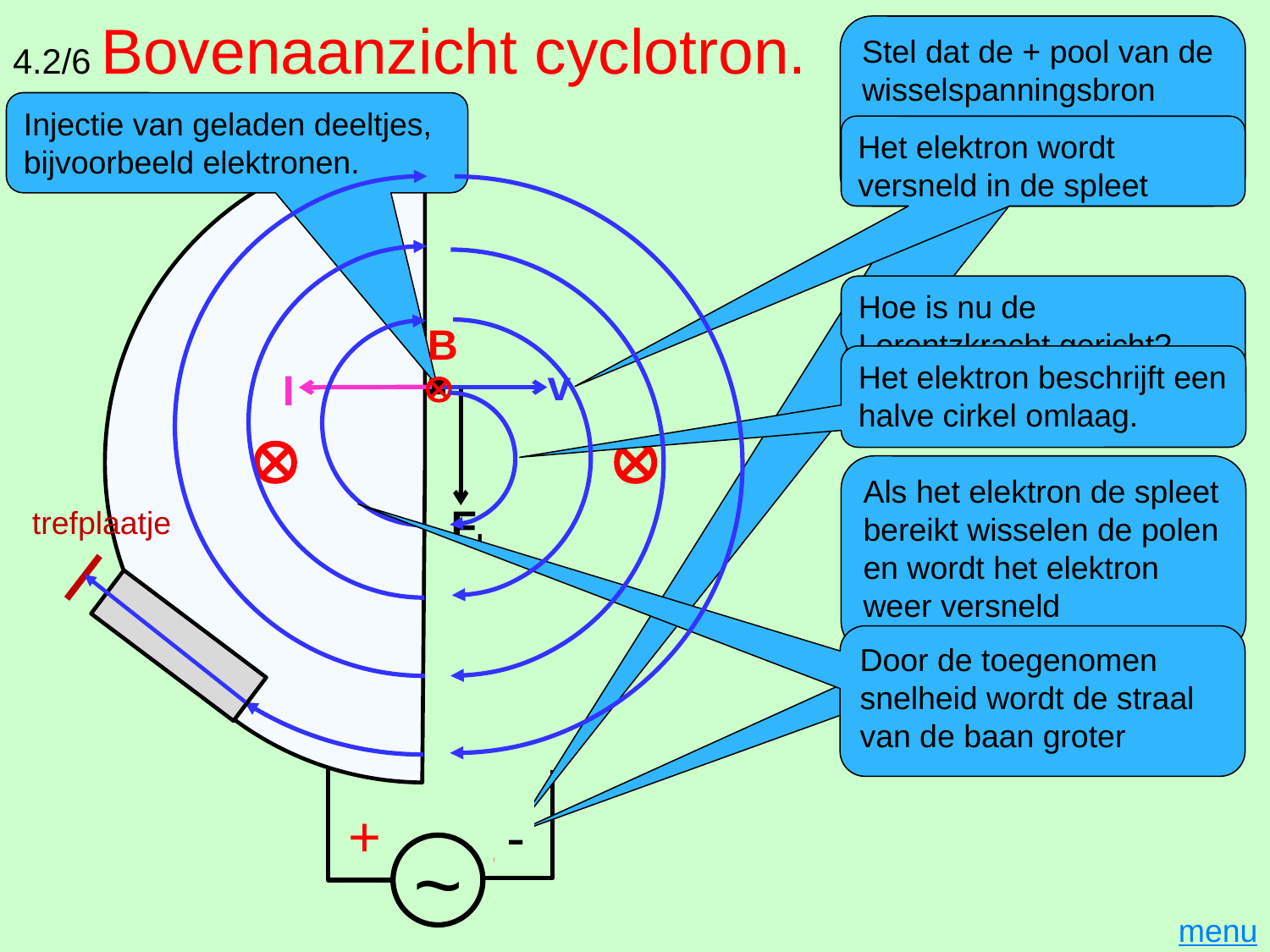

# 4.2/6 Bovenaanzicht cyclotron.
Stel dat de + pool van de wisselspanningsbron rechts zit als het elektron wordt geïnjecteerd.

Injectie van geladen deeltjes,
bijvoorbeeld elektronen.
Het elektron wordt versneld in de spleet

Hoe is nu de Lorentzkracht gericht?
B
⊗

Het elektron beschrijft een halve cirkel omlaag.
v
I

FL

⊗
⊗
Als het elektron de spleet bereikt wisselen de polen en wordt het elektron weer versneld
trefplaatje

Door de toegenomen snelheid wordt de straal van de baan groter
~

+
-
-        +
menu